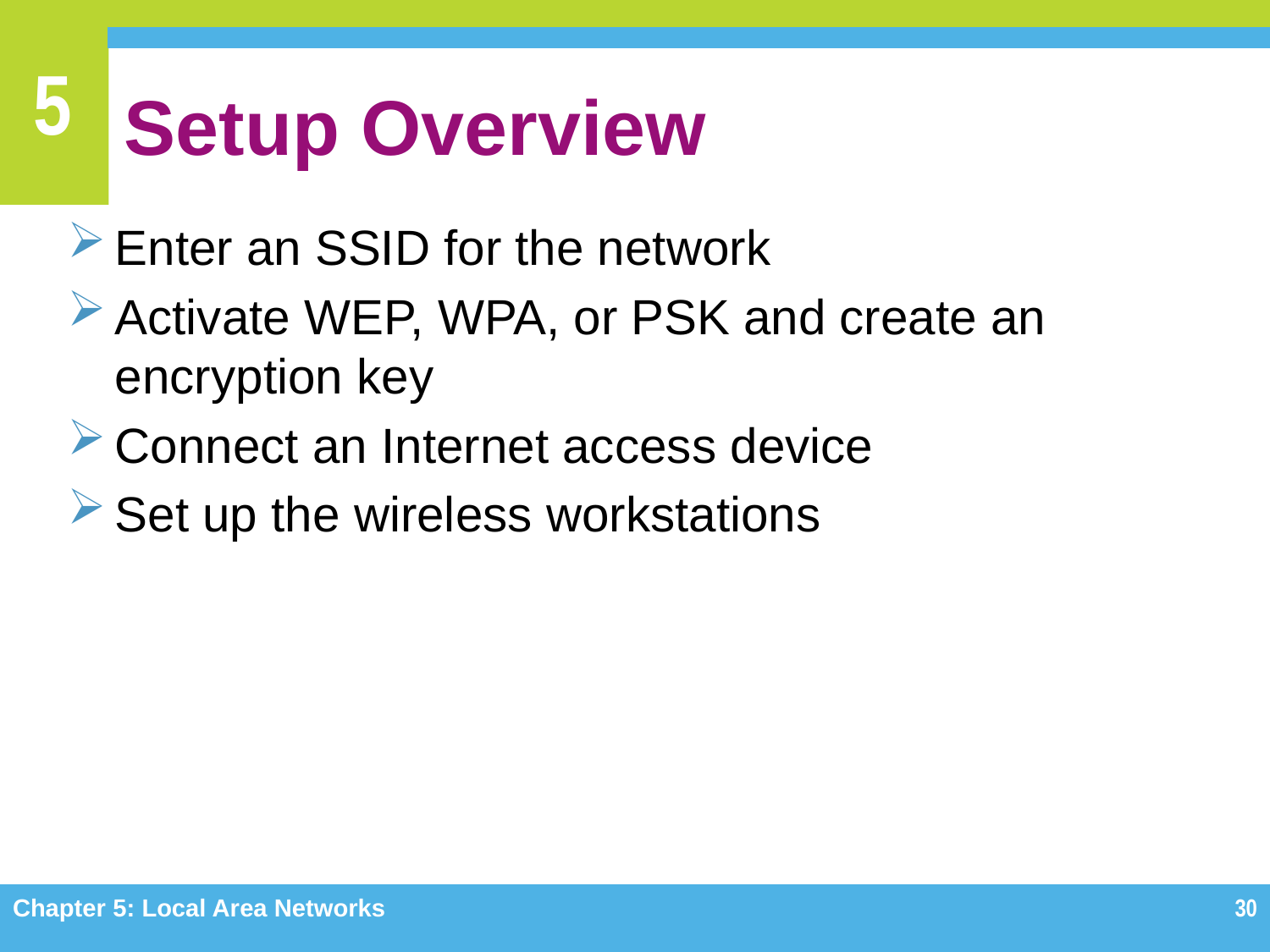

# Setup Overview
Enter an SSID for the network
Activate WEP, WPA, or PSK and create an encryption key
Connect an Internet access device
Set up the wireless workstations
Chapter 5: Local Area Networks
30